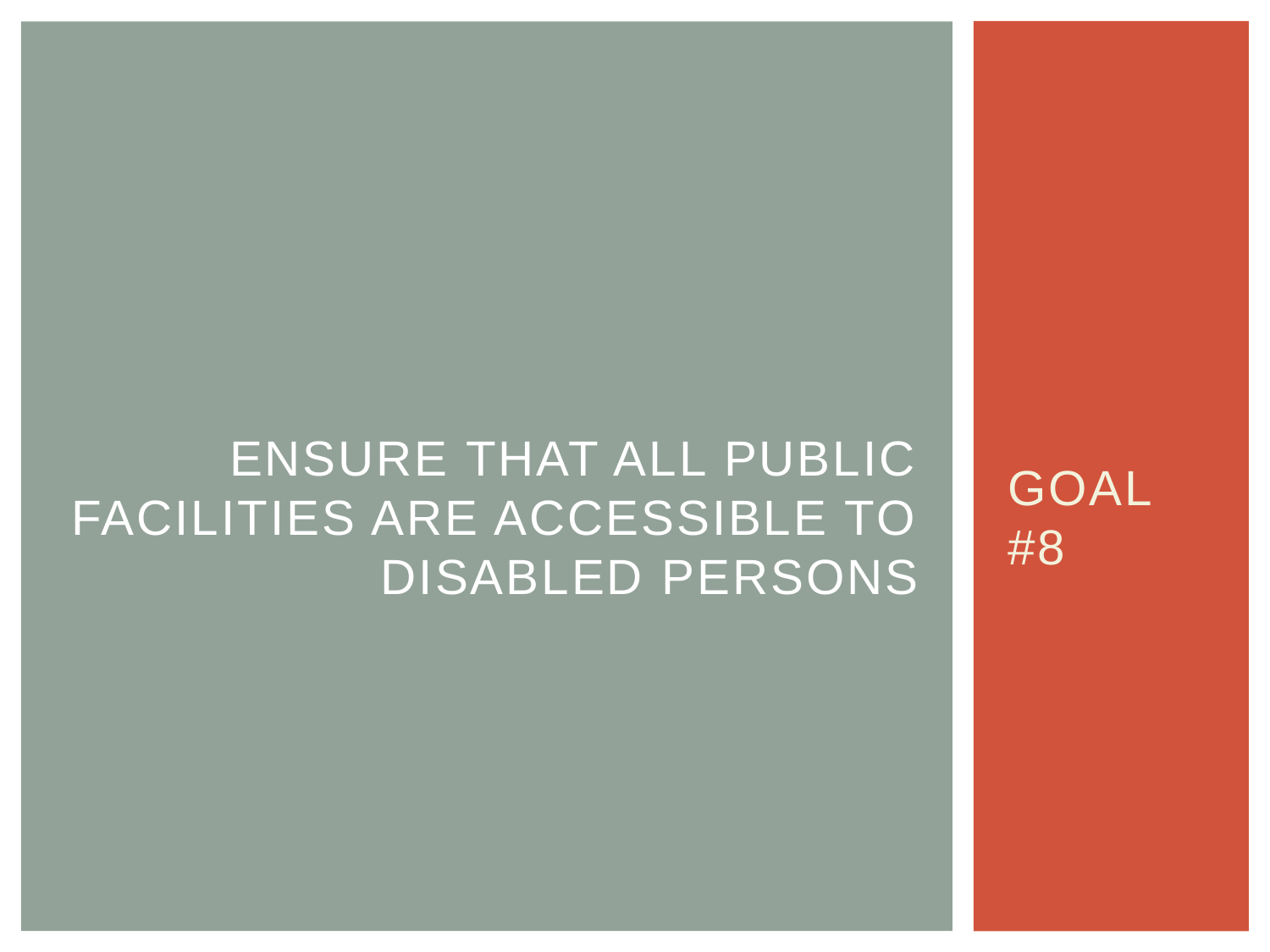

# Ensure that all public facilities are accessible to disabled persons
GOAL #8